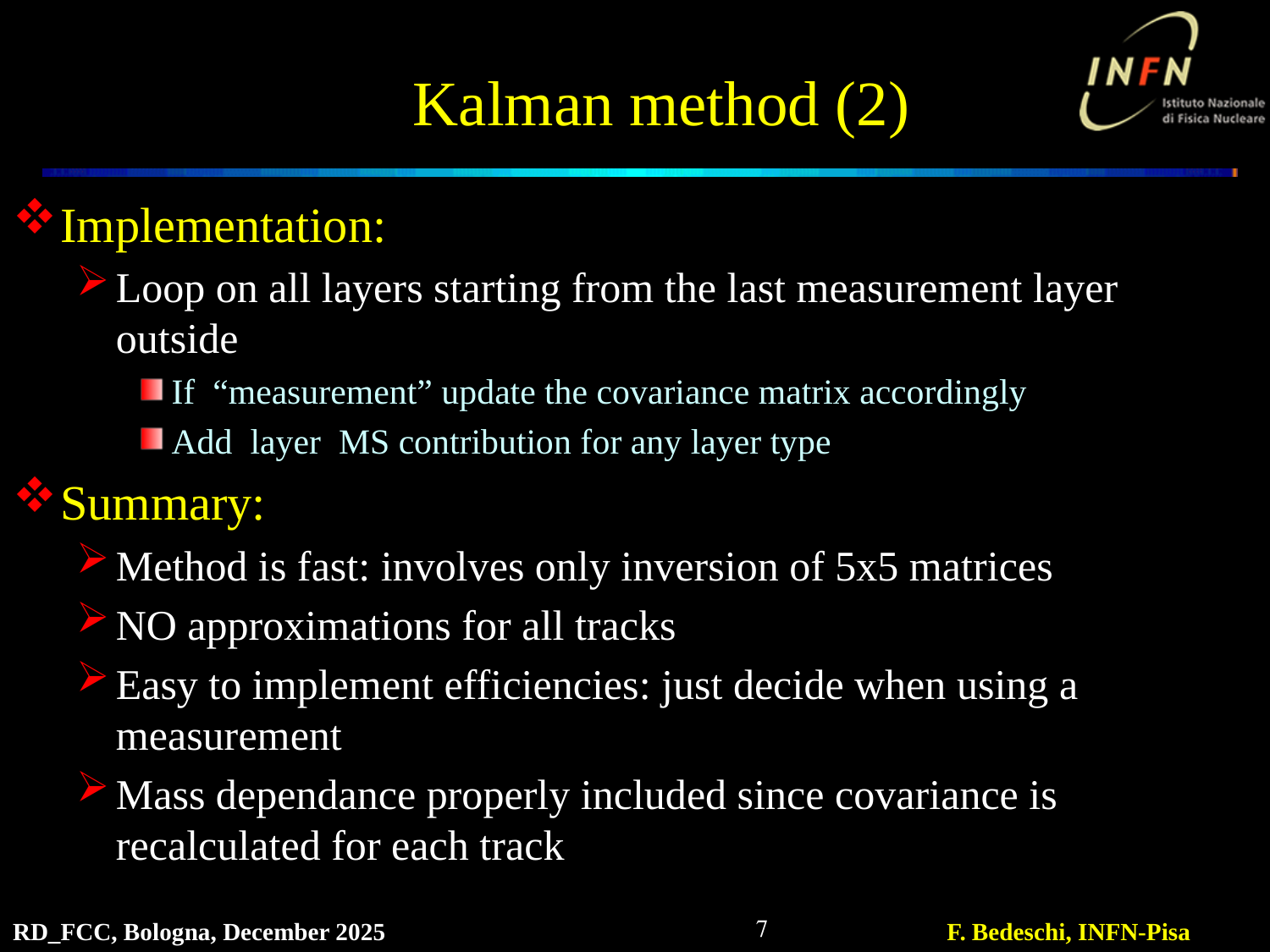

# Kalman method (2)
Implementation:
Loop on all layers starting from the last measurement layer outside
If  “measurement” update the covariance matrix accordingly
Add  layer  MS contribution for any layer type
Summary:
Method is fast: involves only inversion of 5x5 matrices
NO approximations for all tracks
Easy to implement efficiencies: just decide when using a measurement
Mass dependance properly included since covariance is recalculated for each track

7
RD_FCC, Bologna, December 2025
F. Bedeschi, INFN-Pisa